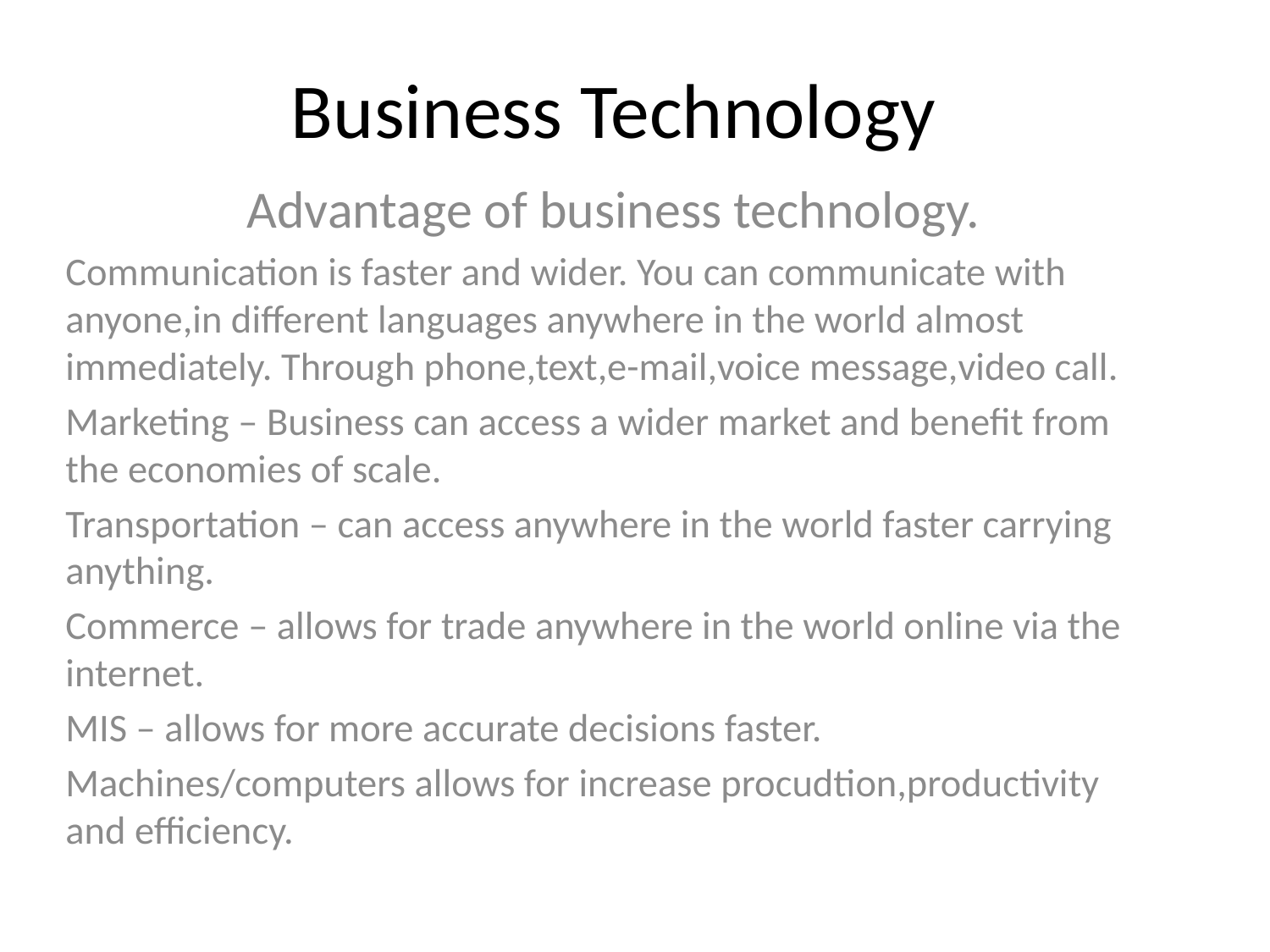

# Business Technology
Advantage of business technology.
Communication is faster and wider. You can communicate with anyone,in different languages anywhere in the world almost immediately. Through phone,text,e-mail,voice message,video call.
Marketing – Business can access a wider market and benefit from the economies of scale.
Transportation – can access anywhere in the world faster carrying anything.
Commerce – allows for trade anywhere in the world online via the internet.
MIS – allows for more accurate decisions faster.
Machines/computers allows for increase procudtion,productivity and efficiency.